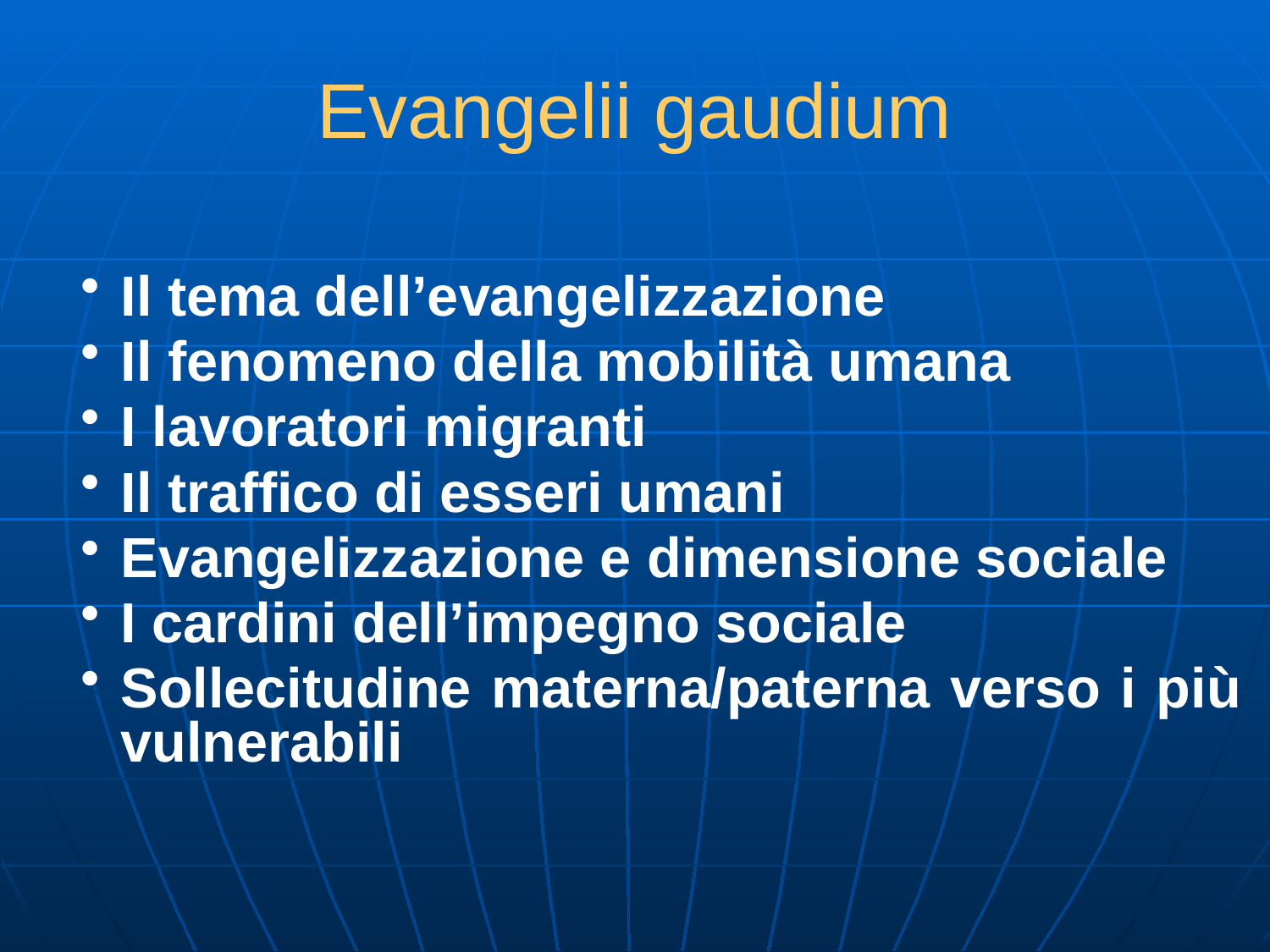

# Evangelii gaudium
Il tema dell’evangelizzazione
Il fenomeno della mobilità umana
I lavoratori migranti
Il traffico di esseri umani
Evangelizzazione e dimensione sociale
I cardini dell’impegno sociale
Sollecitudine materna/paterna verso i più vulnerabili